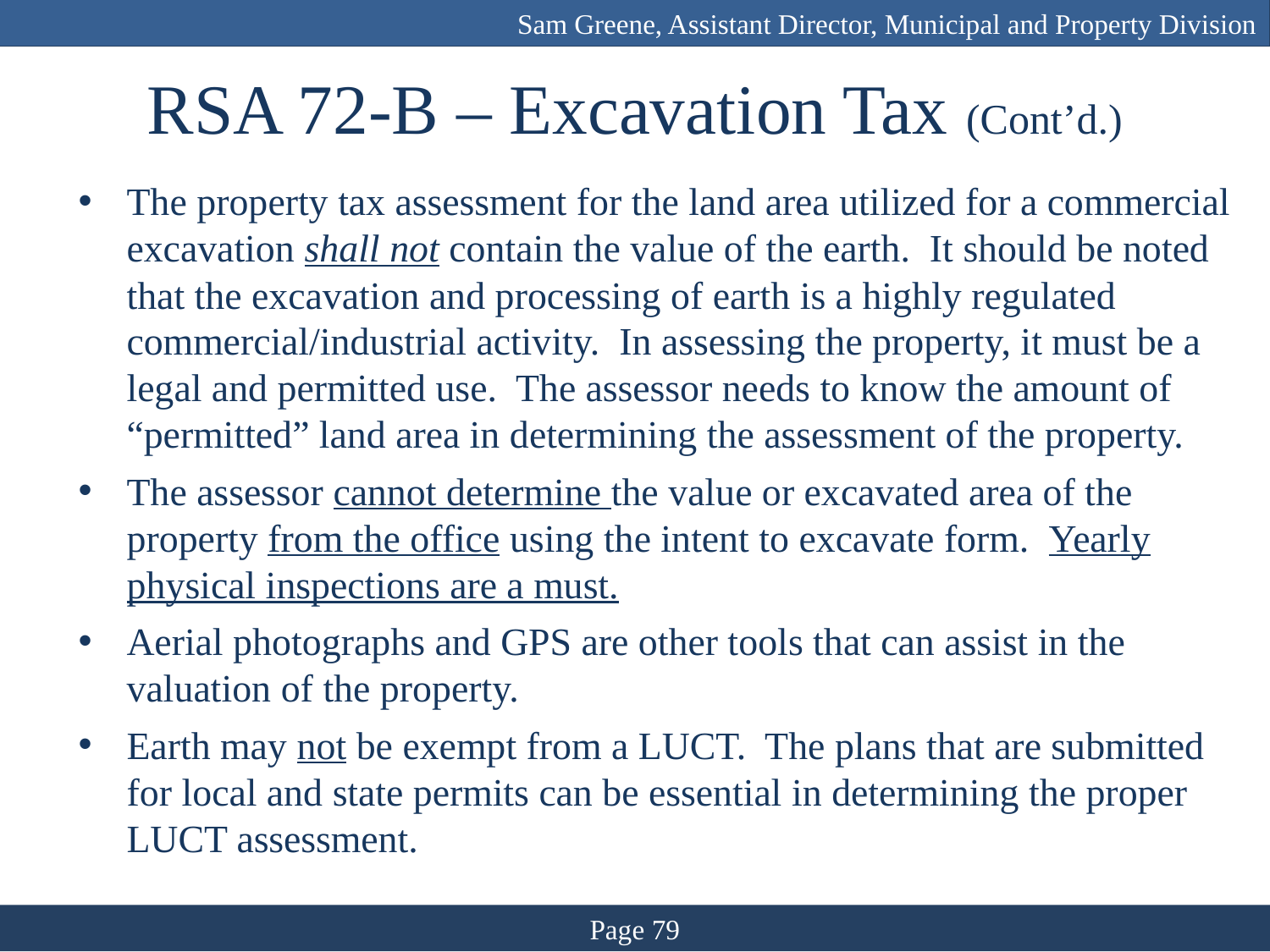

Sam Greene, Assistant Director, Municipal and Property Division
# RSA 72-B – Excavation Tax (Cont’d.)
The property tax assessment for the land area utilized for a commercial excavation shall not contain the value of the earth.  It should be noted that the excavation and processing of earth is a highly regulated commercial/industrial activity.  In assessing the property, it must be a legal and permitted use.  The assessor needs to know the amount of “permitted” land area in determining the assessment of the property.
The assessor cannot determine the value or excavated area of the property from the office using the intent to excavate form.  Yearly physical inspections are a must.
Aerial photographs and GPS are other tools that can assist in the valuation of the property.
Earth may not be exempt from a LUCT.  The plans that are submitted for local and state permits can be essential in determining the proper LUCT assessment.
Page 79